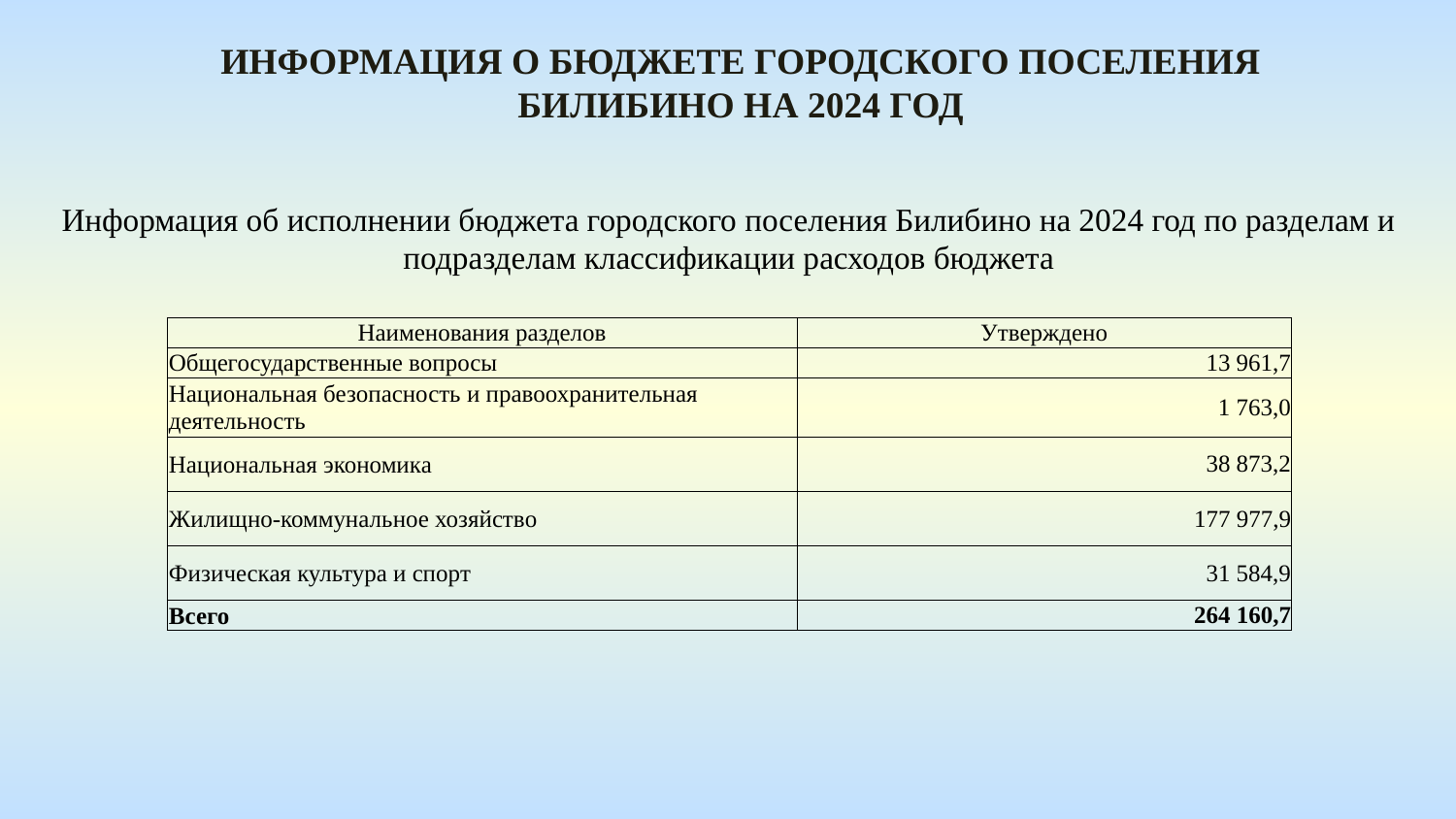

Информация о бюджете городского поселения Билибино На 2024 год
Информация об исполнении бюджета городского поселения Билибино на 2024 год по разделам и подразделам классификации расходов бюджета
| Наименования разделов | Утверждено |
| --- | --- |
| Общегосударственные вопросы | 13 961,7 |
| Национальная безопасность и правоохранительная деятельность | 1 763,0 |
| Национальная экономика | 38 873,2 |
| Жилищно-коммунальное хозяйство | 177 977,9 |
| Физическая культура и спорт | 31 584,9 |
| Всего | 264 160,7 |